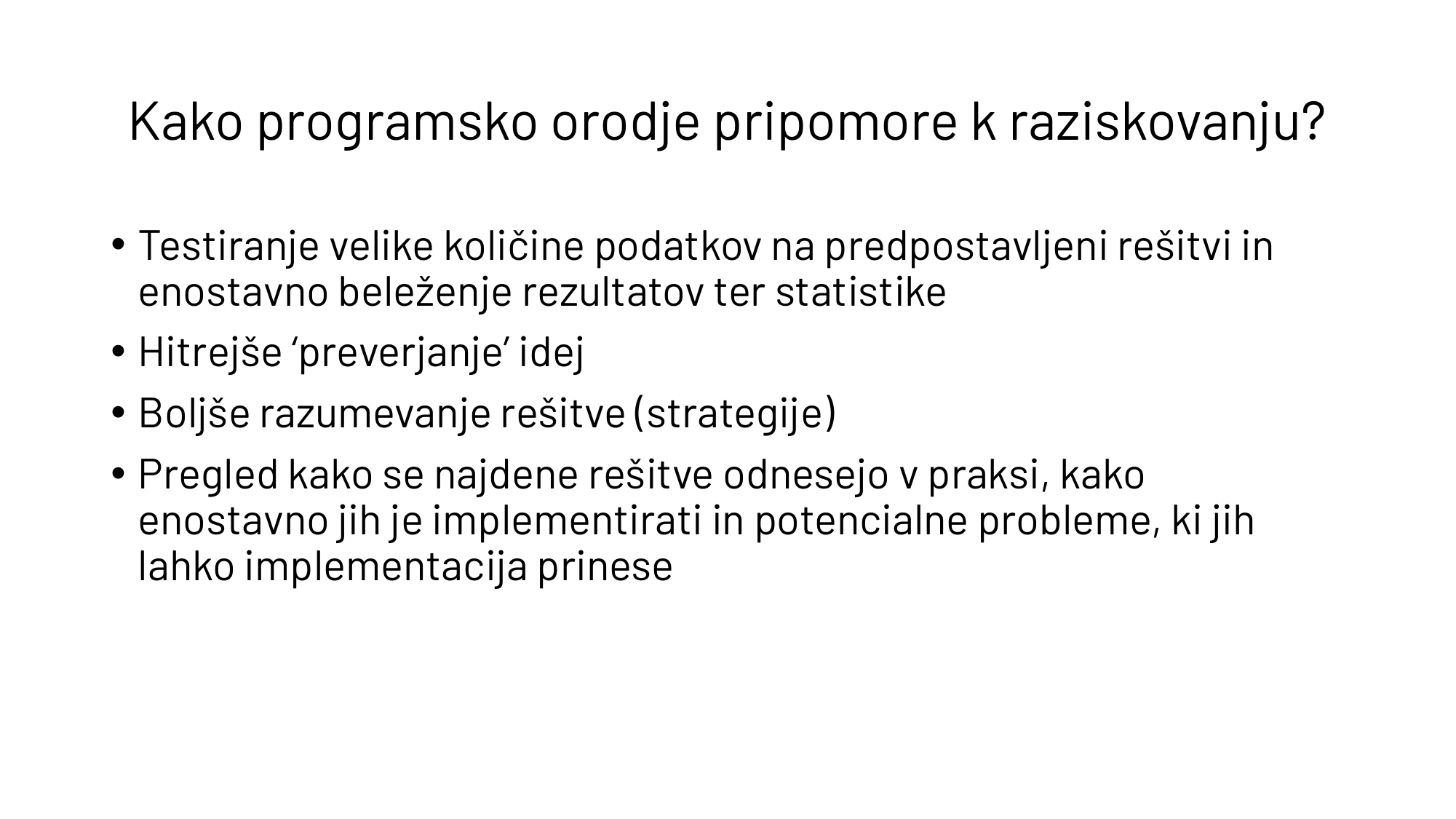

# Kako programsko orodje pripomore k raziskovanju?
Testiranje velike količine podatkov na predpostavljeni rešitvi in enostavno beleženje rezultatov ter statistike
Hitrejše ‘preverjanje’ idej
Boljše razumevanje rešitve (strategije)
Pregled kako se najdene rešitve odnesejo v praksi, kako enostavno jih je implementirati in potencialne probleme, ki jih lahko implementacija prinese